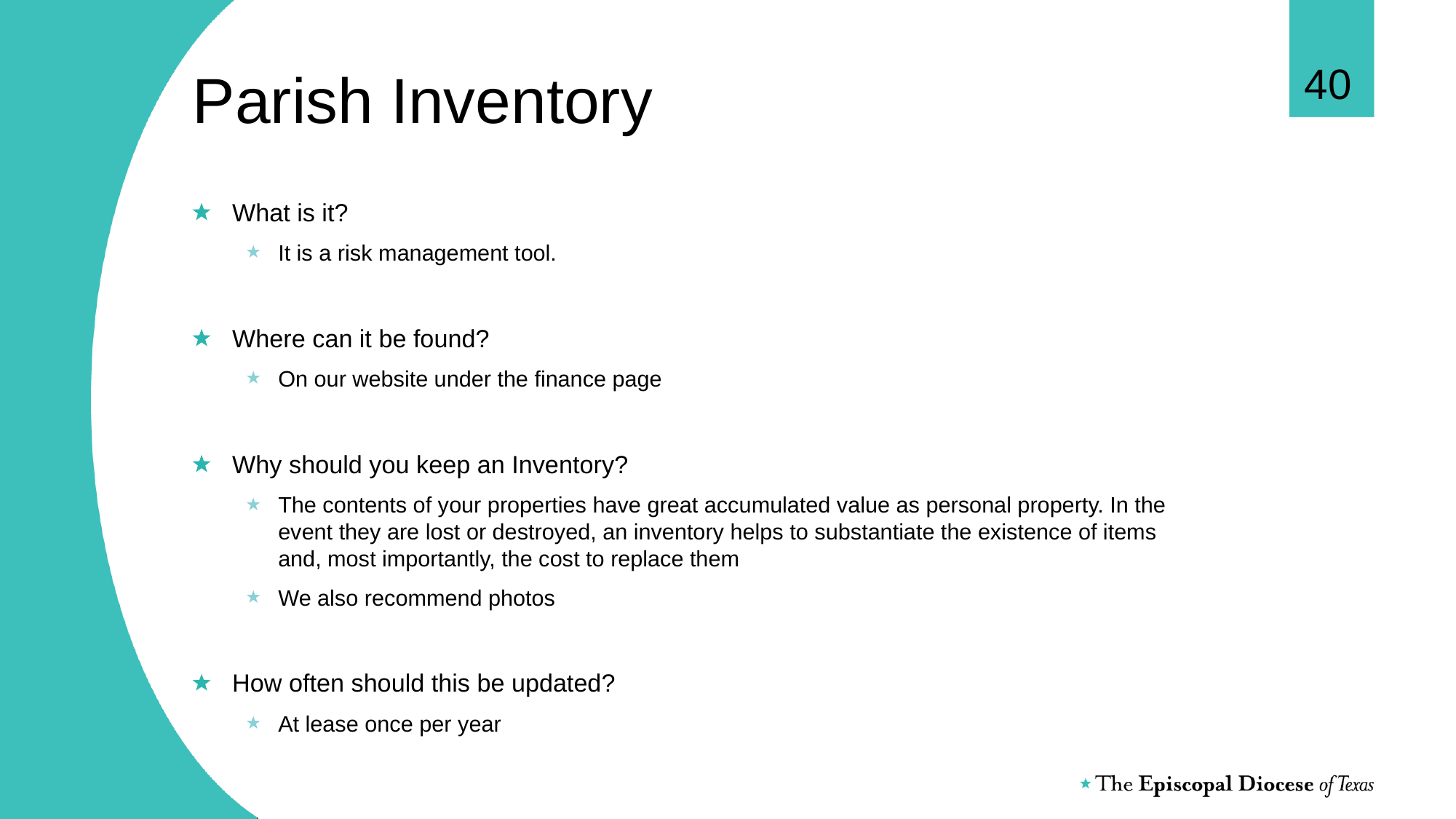

40
# Parish Inventory
What is it?
It is a risk management tool.

Where can it be found?
On our website under the finance page

Why should you keep an Inventory?
The contents of your properties have great accumulated value as personal property. In the event they are lost or destroyed, an inventory helps to substantiate the existence of items and, most importantly, the cost to replace them
We also recommend photos

How often should this be updated?
At lease once per year